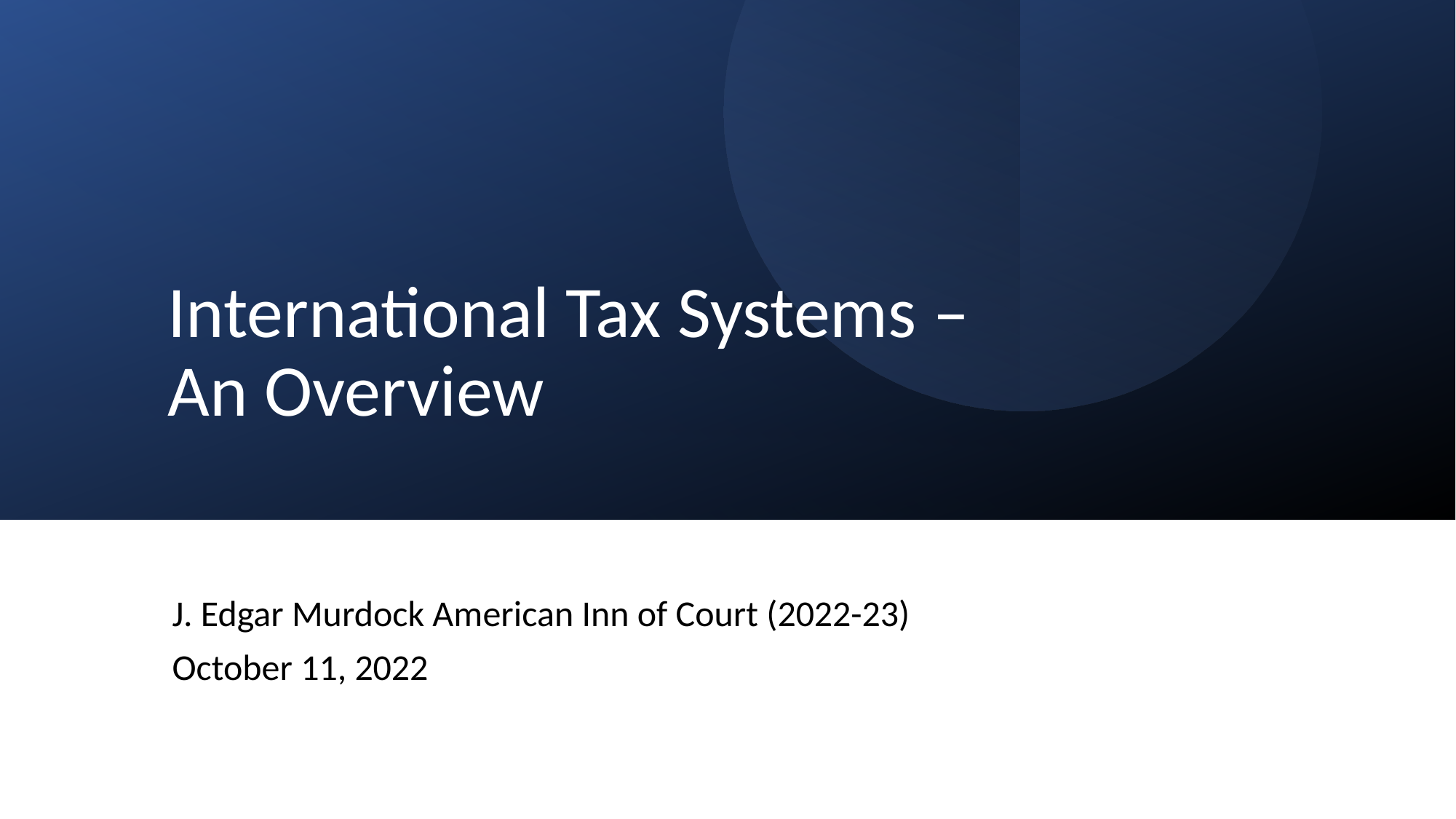

# International Tax Systems – An Overview
J. Edgar Murdock American Inn of Court (2022-23)
October 11, 2022